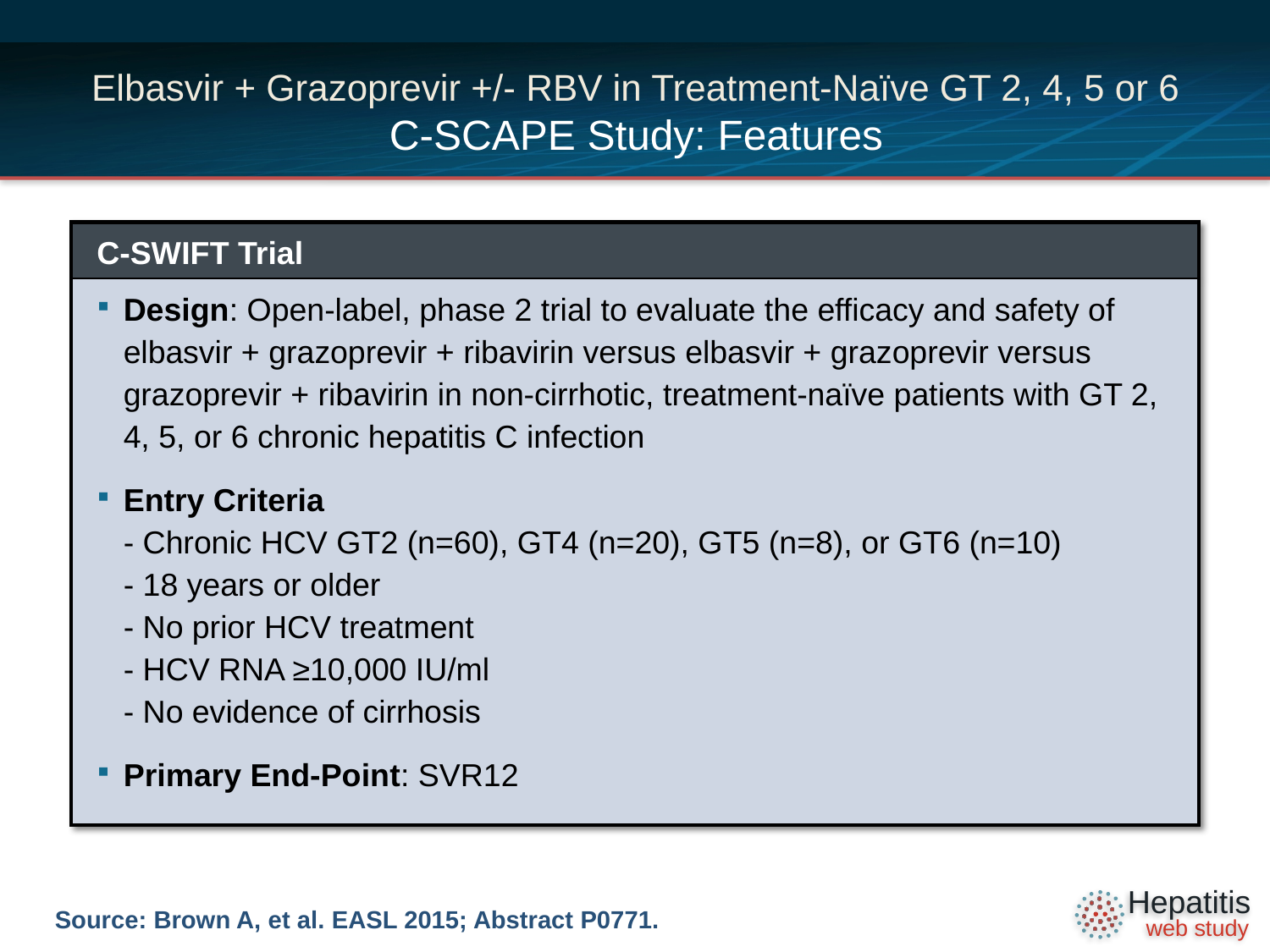

# Elbasvir + Grazoprevir +/- RBV in Treatment-Naïve GT 2, 4, 5 or 6 C-SCAPE Study: Features
| C-SWIFT Trial |
| --- |
| Design: Open-label, phase 2 trial to evaluate the efficacy and safety of elbasvir + grazoprevir + ribavirin versus elbasvir + grazoprevir versus grazoprevir + ribavirin in non-cirrhotic, treatment-naïve patients with GT 2, 4, 5, or 6 chronic hepatitis C infection Entry Criteria - Chronic HCV GT2 (n=60), GT4 (n=20), GT5 (n=8), or GT6 (n=10) - 18 years or older - No prior HCV treatment - HCV RNA ≥10,000 IU/ml - No evidence of cirrhosis Primary End-Point: SVR12 |
Source: Brown A, et al. EASL 2015; Abstract P0771.